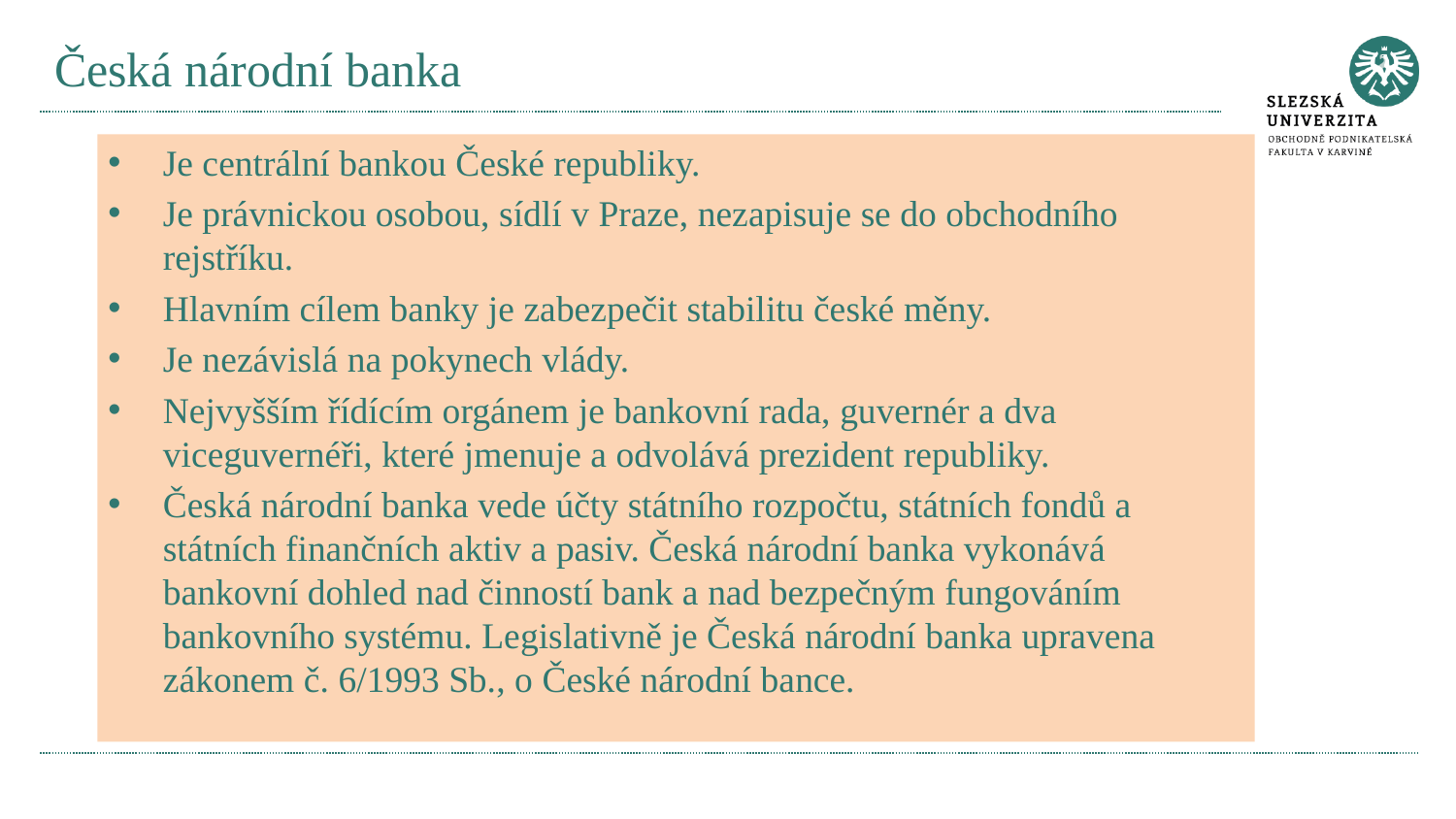

# Česká národní banka
Je centrální bankou České republiky.
Je právnickou osobou, sídlí v Praze, nezapisuje se do obchodního rejstříku.
Hlavním cílem banky je zabezpečit stabilitu české měny.
Je nezávislá na pokynech vlády.
Nejvyšším řídícím orgánem je bankovní rada, guvernér a dva viceguvernéři, které jmenuje a odvolává prezident republiky.
Česká národní banka vede účty státního rozpočtu, státních fondů a státních finančních aktiv a pasiv. Česká národní banka vykonává bankovní dohled nad činností bank a nad bezpečným fungováním bankovního systému. Legislativně je Česká národní banka upravena zákonem č. 6/1993 Sb., o České národní bance.